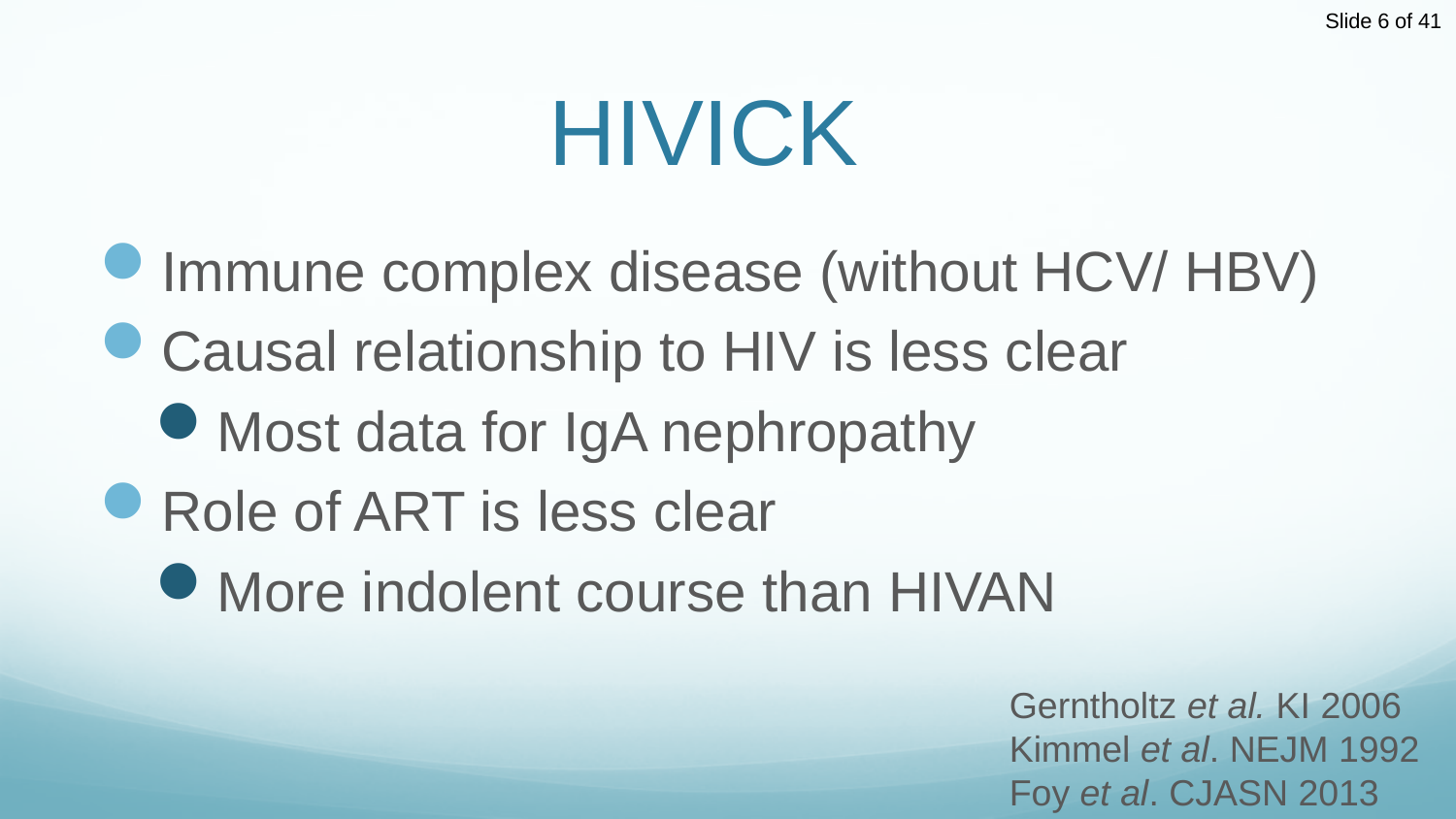

# HIVICK
Immune complex disease (without HCV/ HBV)
Causal relationship to HIV is less clear
Most data for IgA nephropathy
Role of ART is less clear
More indolent course than HIVAN
Gerntholtz et al. KI 2006
Kimmel et al. NEJM 1992
Foy et al. CJASN 2013